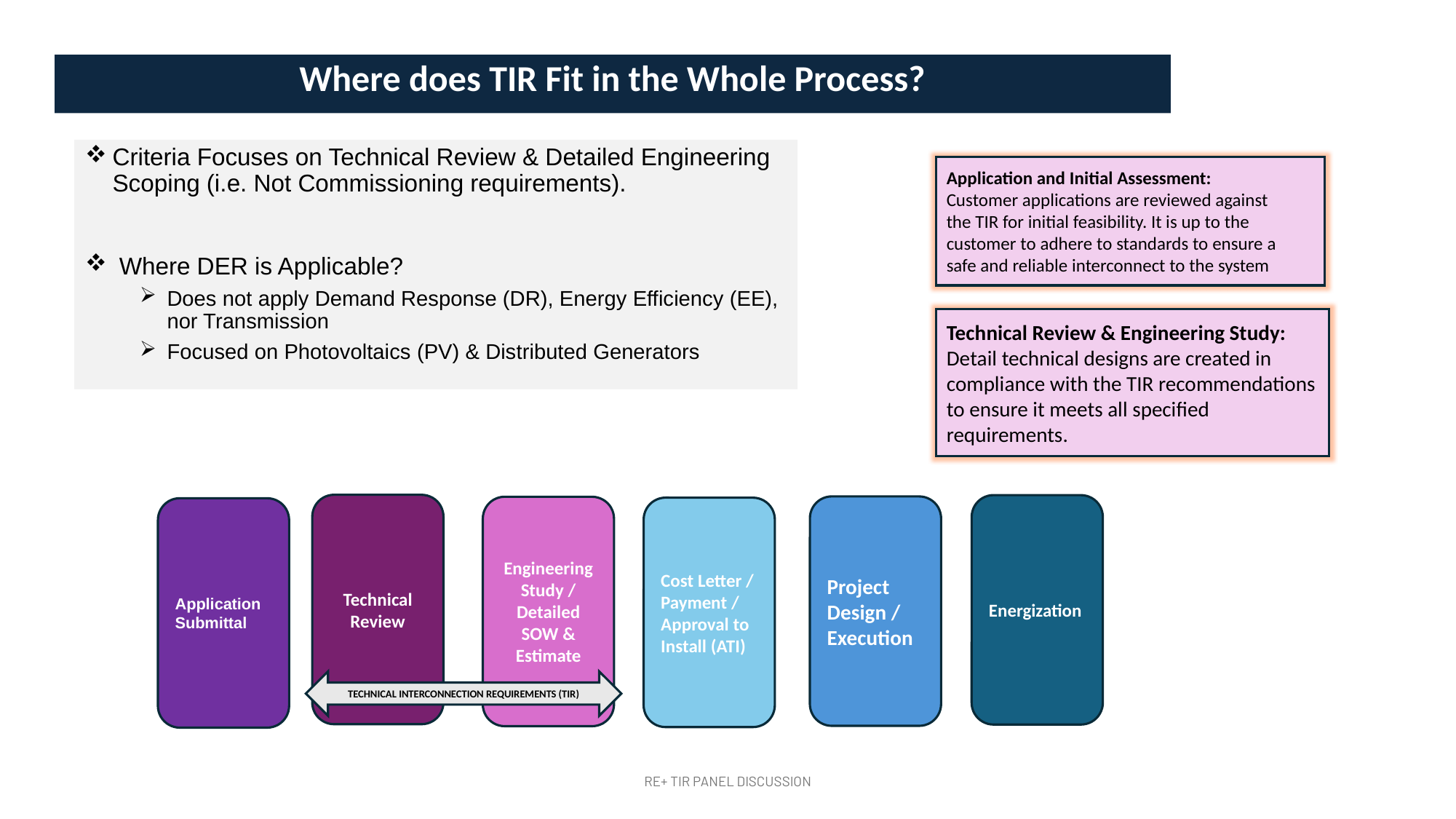

# Where does TIR Fit in the Whole Process?
Criteria Focuses on Technical Review & Detailed Engineering Scoping (i.e. Not Commissioning requirements).

 Where DER is Applicable?
Does not apply Demand Response (DR), Energy Efficiency (EE), nor Transmission
Focused on Photovoltaics (PV) & Distributed Generators
Application and Initial Assessment:
Customer applications are reviewed against
the TIR for initial feasibility. It is up to the
customer to adhere to standards to ensure a
safe and reliable interconnect to the system
Technical Review & Engineering Study:
Detail technical designs are created in
compliance with the TIR recommendations
to ensure it meets all specified
requirements.
Technical
Review
Energization
Project Design /
Execution
Engineering
Study / Detailed
SOW &
Estimate
Cost Letter /
Payment /
Approval to
Install (ATI)
Application
Submittal
TECHNICAL INTERCONNECTION REQUIREMENTS (TIR)
RE+ TIR PANEL DISCUSSION